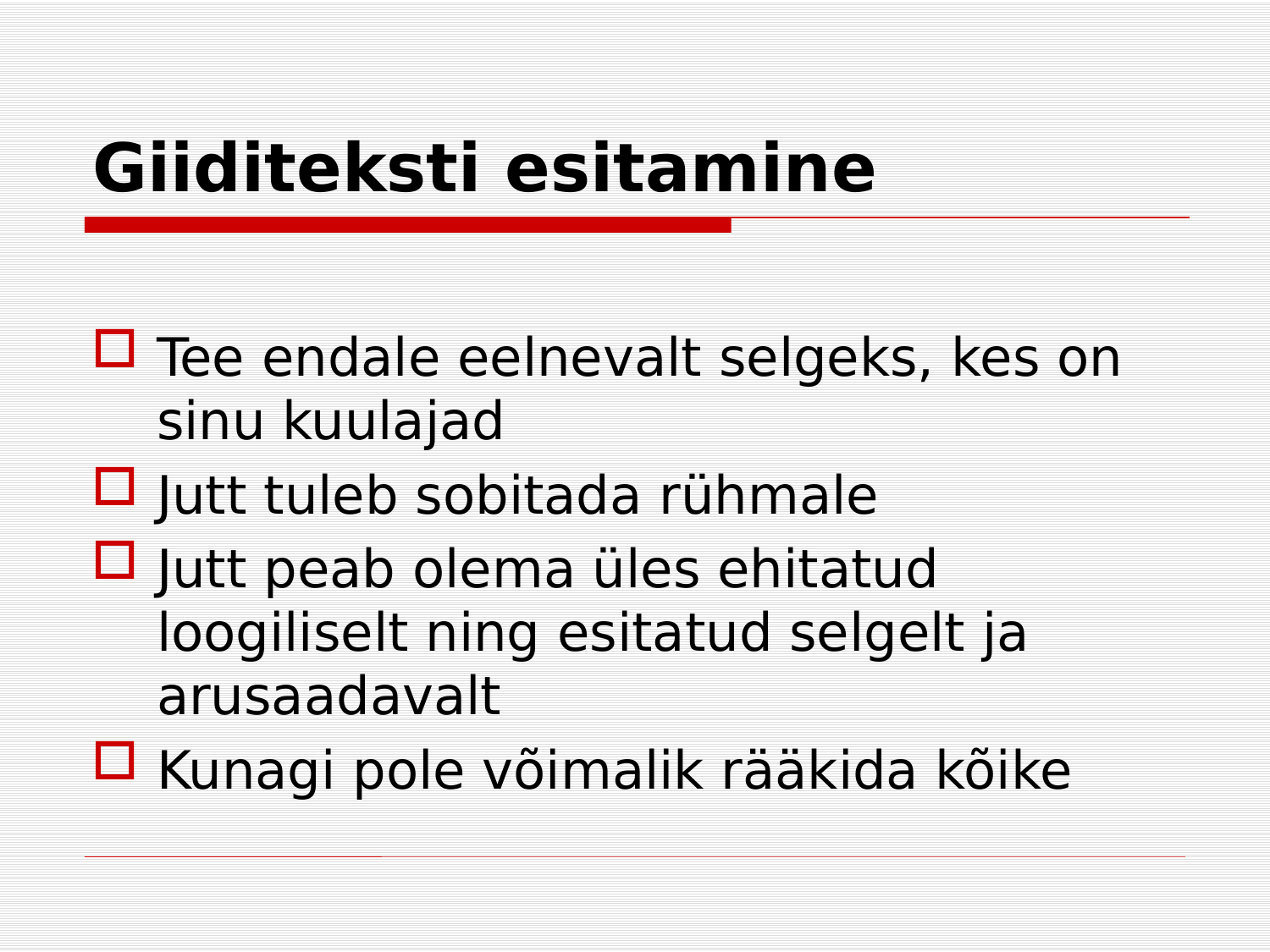

# Giiditeksti esitamine

Tee endale eelnevalt selgeks, kes on sinu kuulajad
Jutt tuleb sobitada rühmale
Jutt peab olema üles ehitatud loogiliselt ning esitatud selgelt ja arusaadavalt
Kunagi pole võimalik rääkida kõike